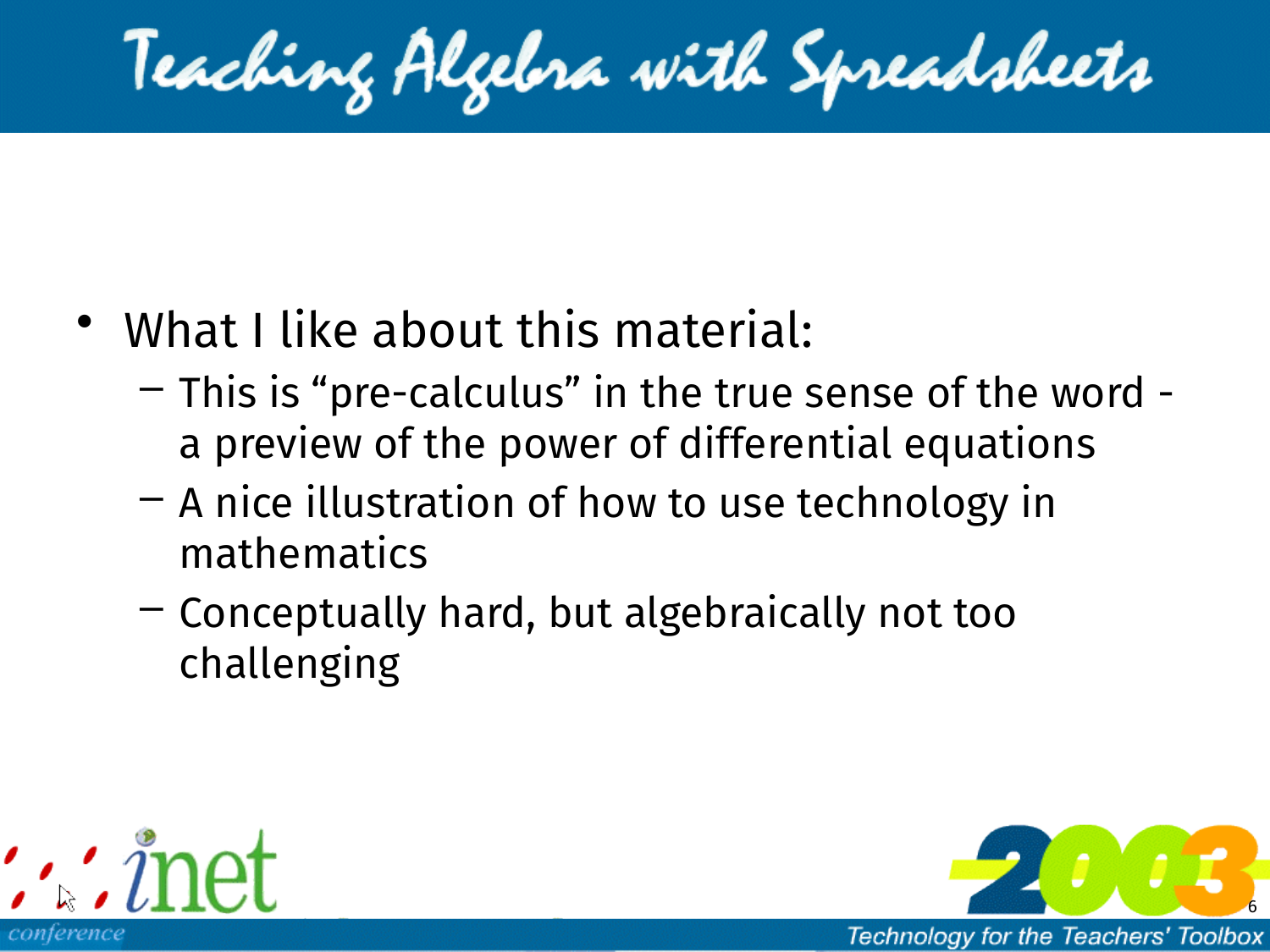

What I like about this material:
This is “pre-calculus” in the true sense of the word - a preview of the power of differential equations
A nice illustration of how to use technology in mathematics
Conceptually hard, but algebraically not too challenging
6